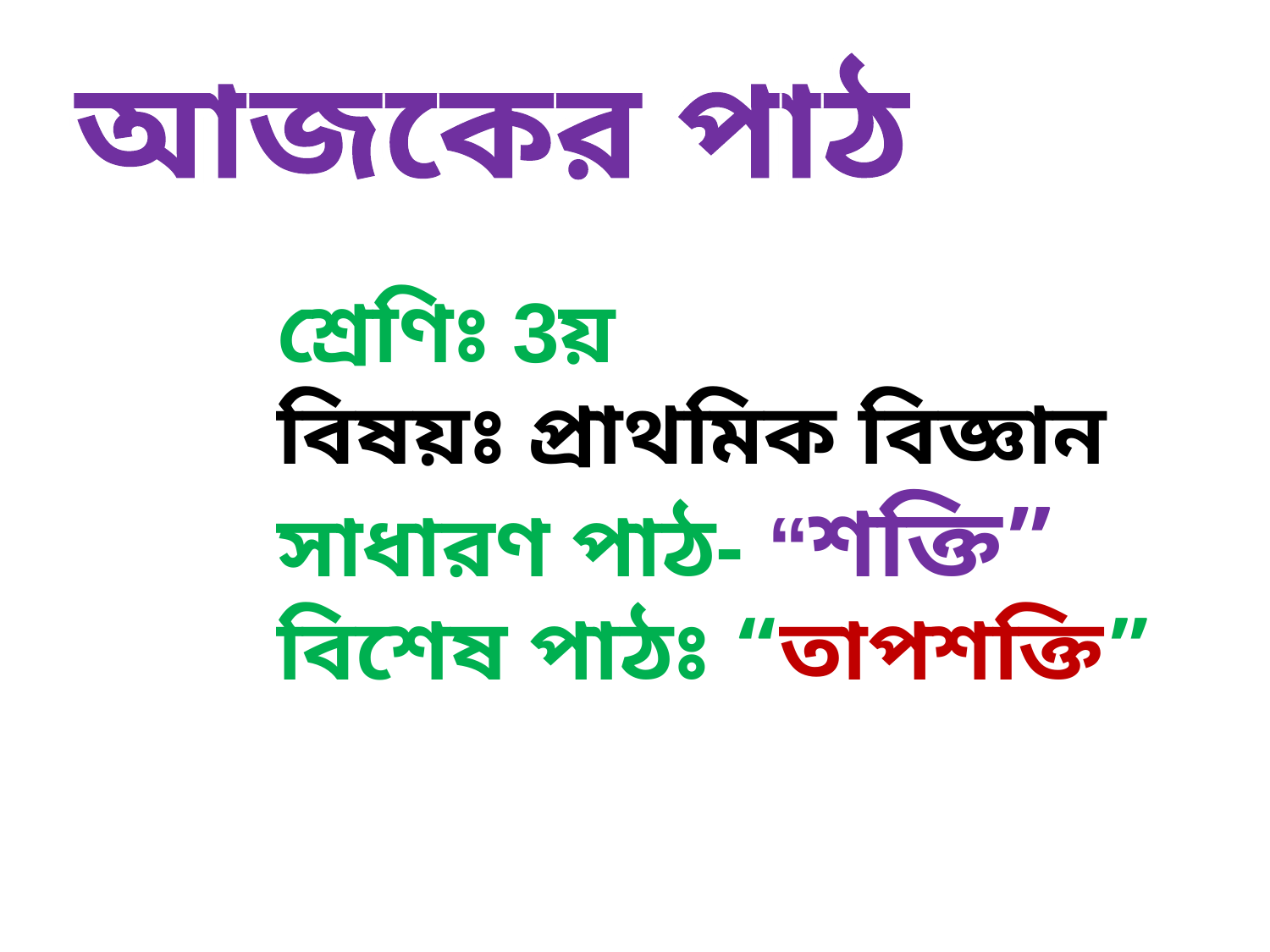

আজকের পাঠ

শ্রেণিঃ 3য়
বিষয়ঃ প্রাথমিক বিজ্ঞান
সাধারণ পাঠ- “শক্তি”
বিশেষ পাঠঃ “তাপশক্তি”